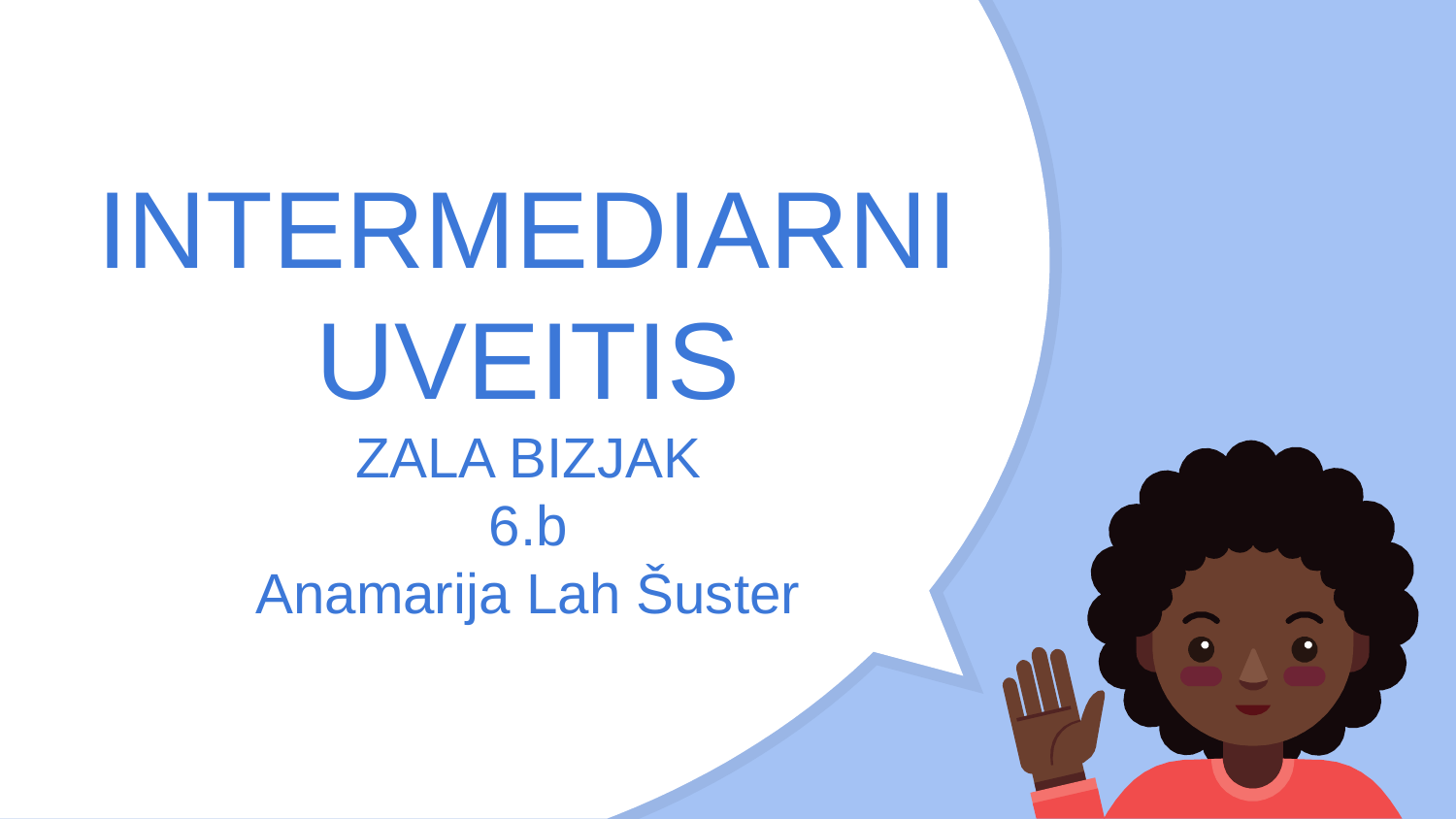

# INTERMEDIARNI UVEITIS ZALA BIZJAK 6.b Anamarija Lah Šuster